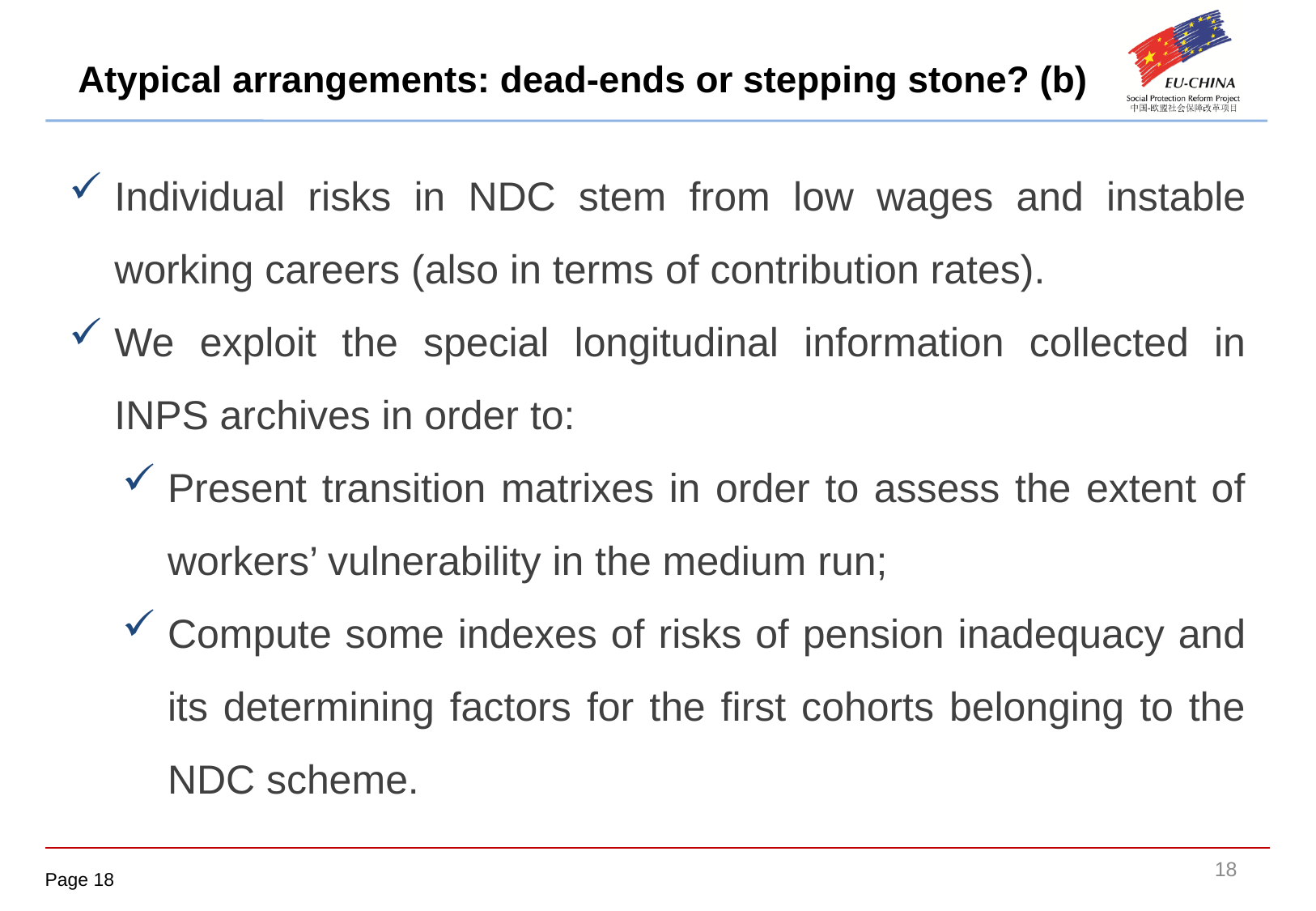

# Atypical arrangements: dead-ends or stepping stone? (b)
Individual risks in NDC stem from low wages and instable working careers (also in terms of contribution rates).
We exploit the special longitudinal information collected in INPS archives in order to:
Present transition matrixes in order to assess the extent of workers’ vulnerability in the medium run;
Compute some indexes of risks of pension inadequacy and its determining factors for the first cohorts belonging to the NDC scheme.
18